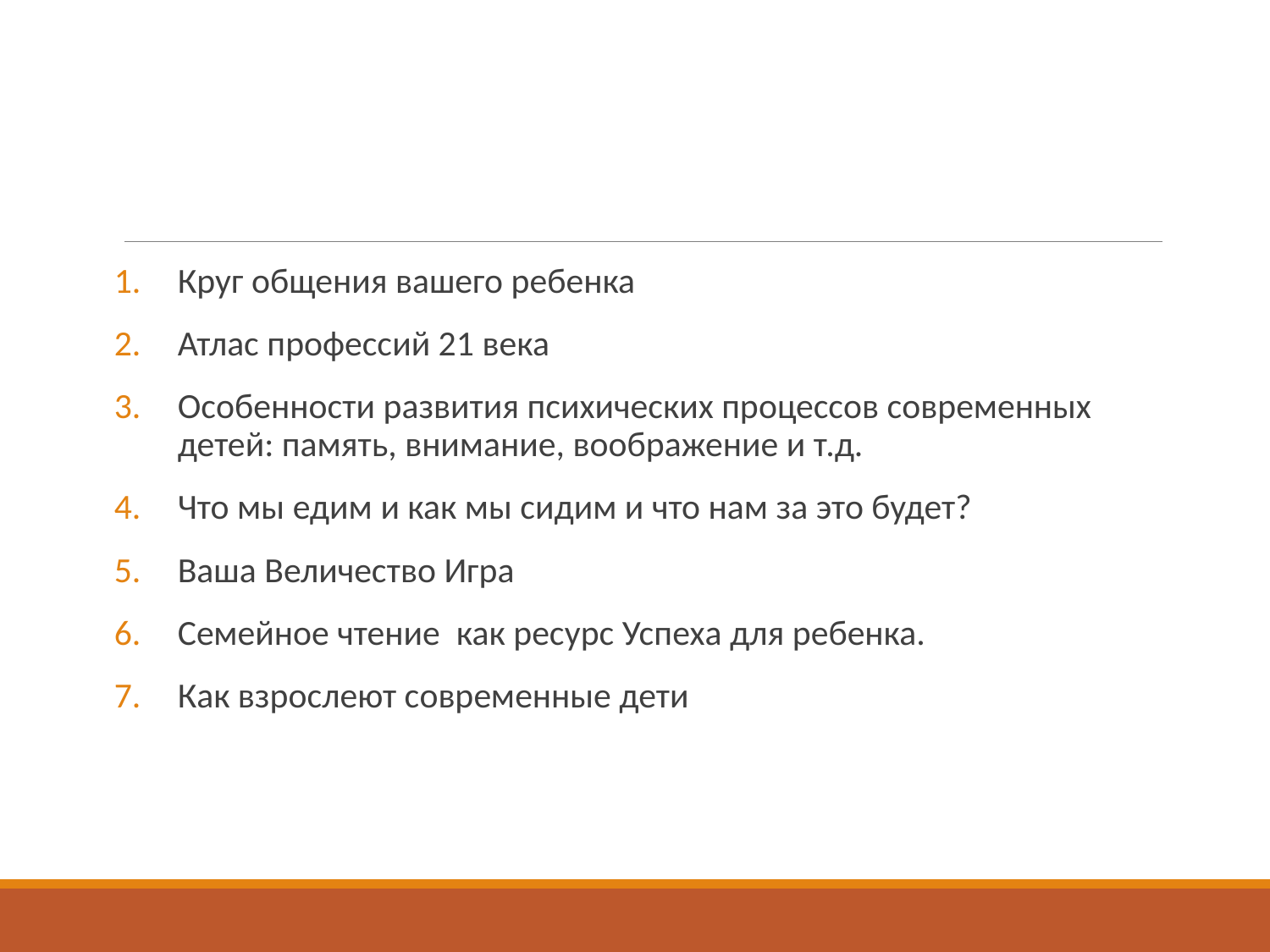

Круг общения вашего ребенка
Атлас профессий 21 века
Особенности развития психических процессов современных детей: память, внимание, воображение и т.д.
Что мы едим и как мы сидим и что нам за это будет?
Ваша Величество Игра
Семейное чтение  как ресурс Успеха для ребенка.
Как взрослеют современные дети